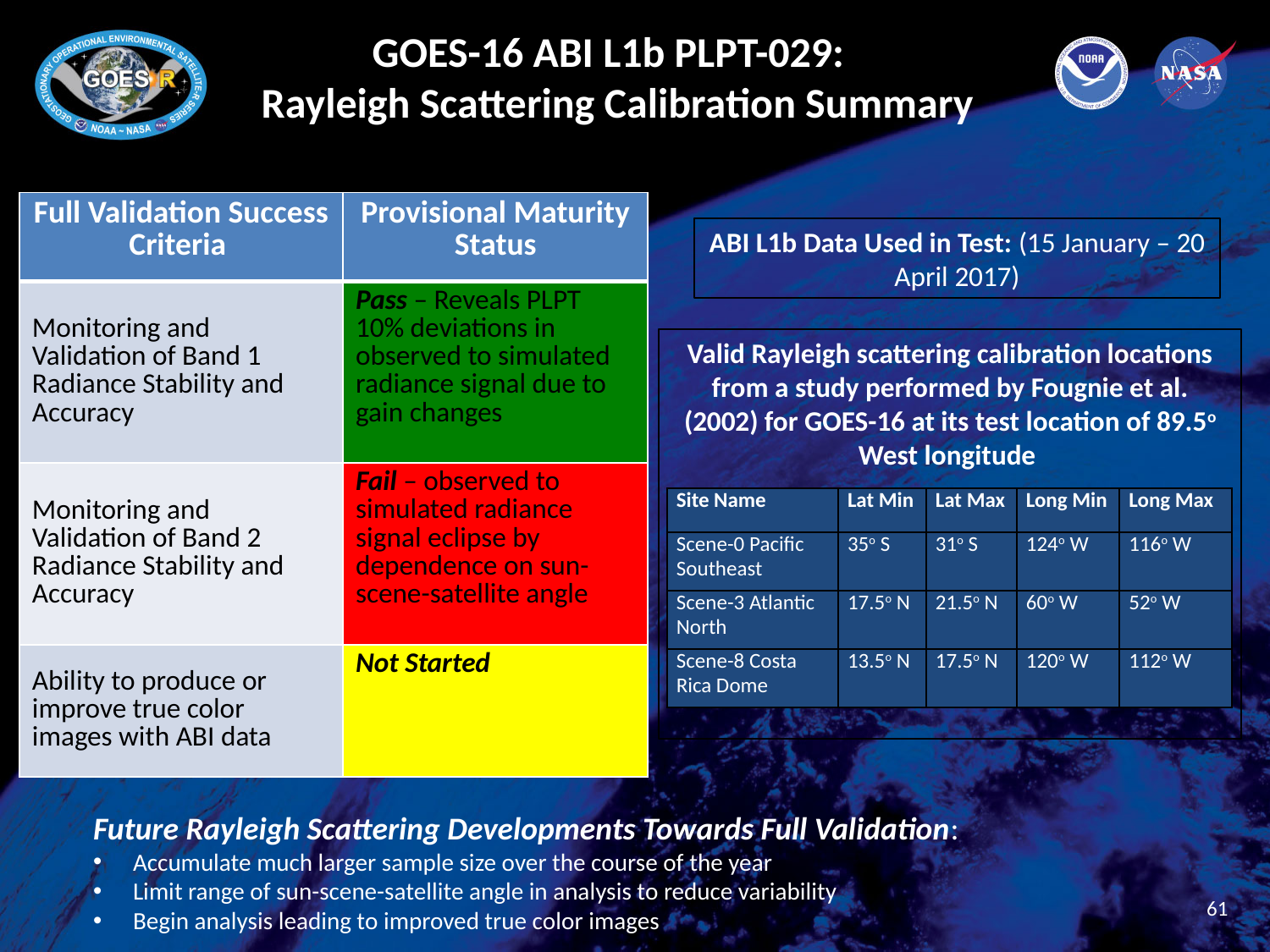

# GOES-16 ABI L1b PLPT-029: Rayleigh Scattering Calibration Summary
| Full Validation Success Criteria | Provisional Maturity Status |
| --- | --- |
| Monitoring and Validation of Band 1 Radiance Stability and Accuracy | Pass – Reveals PLPT 10% deviations in observed to simulated radiance signal due to gain changes |
| Monitoring and Validation of Band 2 Radiance Stability and Accuracy | Fail – observed to simulated radiance signal eclipse by dependence on sun-scene-satellite angle |
| Ability to produce or improve true color images with ABI data | Not Started |
ABI L1b Data Used in Test: (15 January – 20 April 2017)
Valid Rayleigh scattering calibration locations from a study performed by Fougnie et al. (2002) for GOES-16 at its test location of 89.5o West longitude

| Site Name | Lat Min | Lat Max | Long Min | Long Max |
| --- | --- | --- | --- | --- |
| Scene-0 Pacific Southeast | 35o S | 31o S | 124o W | 116o W |
| Scene-3 Atlantic North | 17.5o N | 21.5o N | 60o W | 52o W |
| Scene-8 Costa Rica Dome | 13.5o N | 17.5o N | 120o W | 112o W |
Future Rayleigh Scattering Developments Towards Full Validation:
Accumulate much larger sample size over the course of the year
Limit range of sun-scene-satellite angle in analysis to reduce variability
Begin analysis leading to improved true color images
61